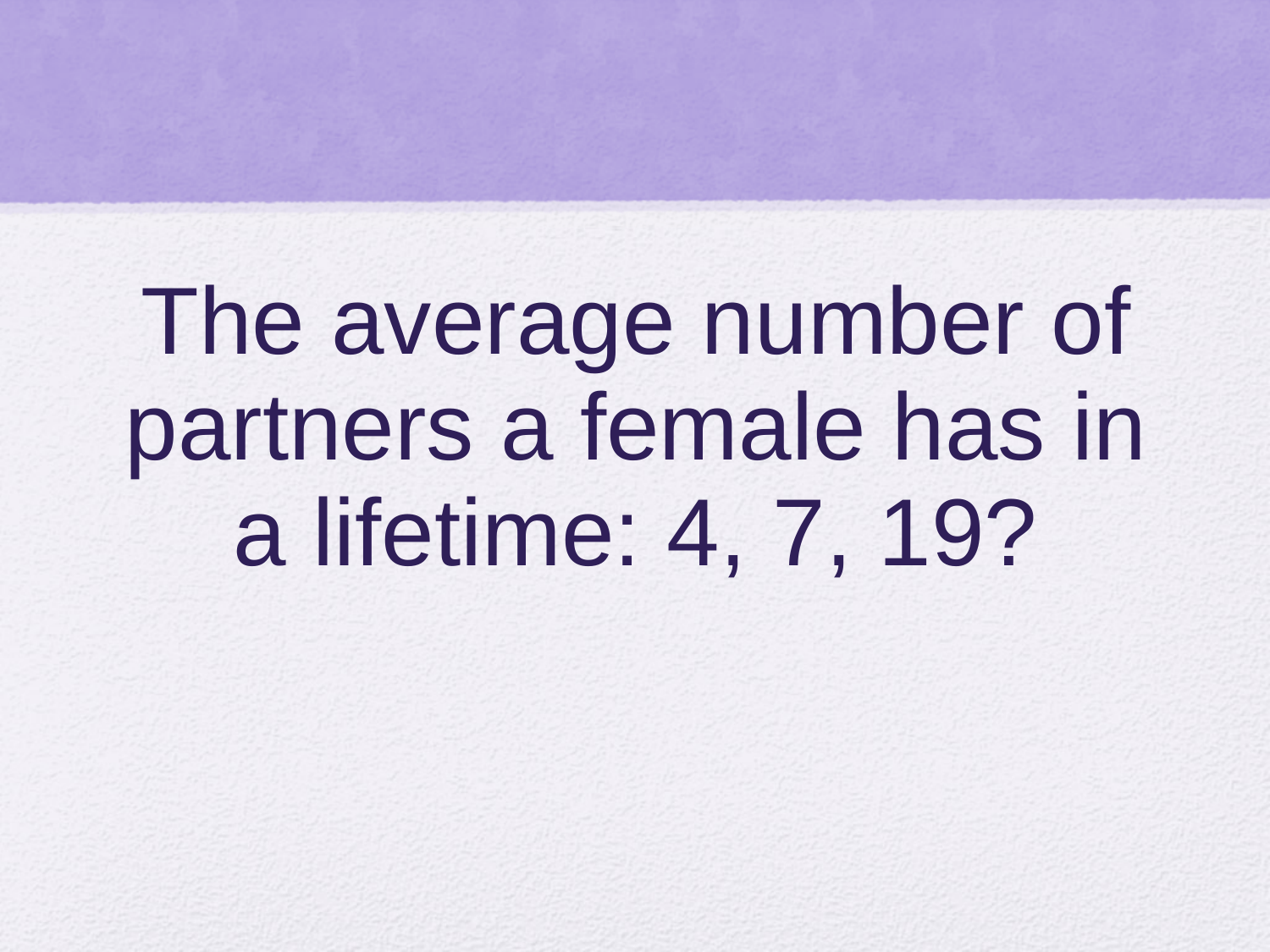

# The average number of partners a female has in a lifetime: 4, 7, 19?